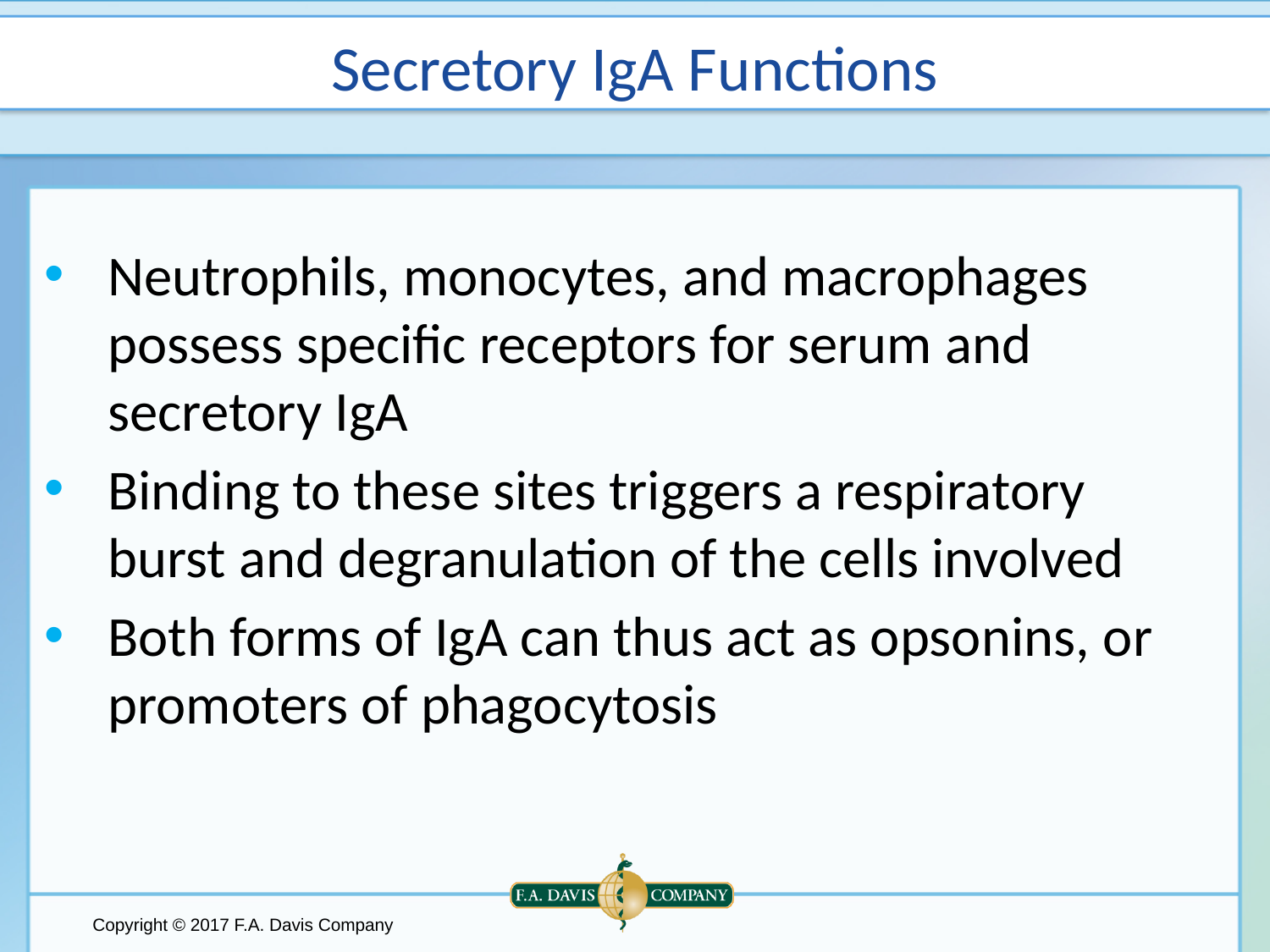

# Secretory IgA Functions
Neutrophils, monocytes, and macrophages possess specific receptors for serum and secretory IgA
Binding to these sites triggers a respiratory burst and degranulation of the cells involved
Both forms of IgA can thus act as opsonins, or promoters of phagocytosis